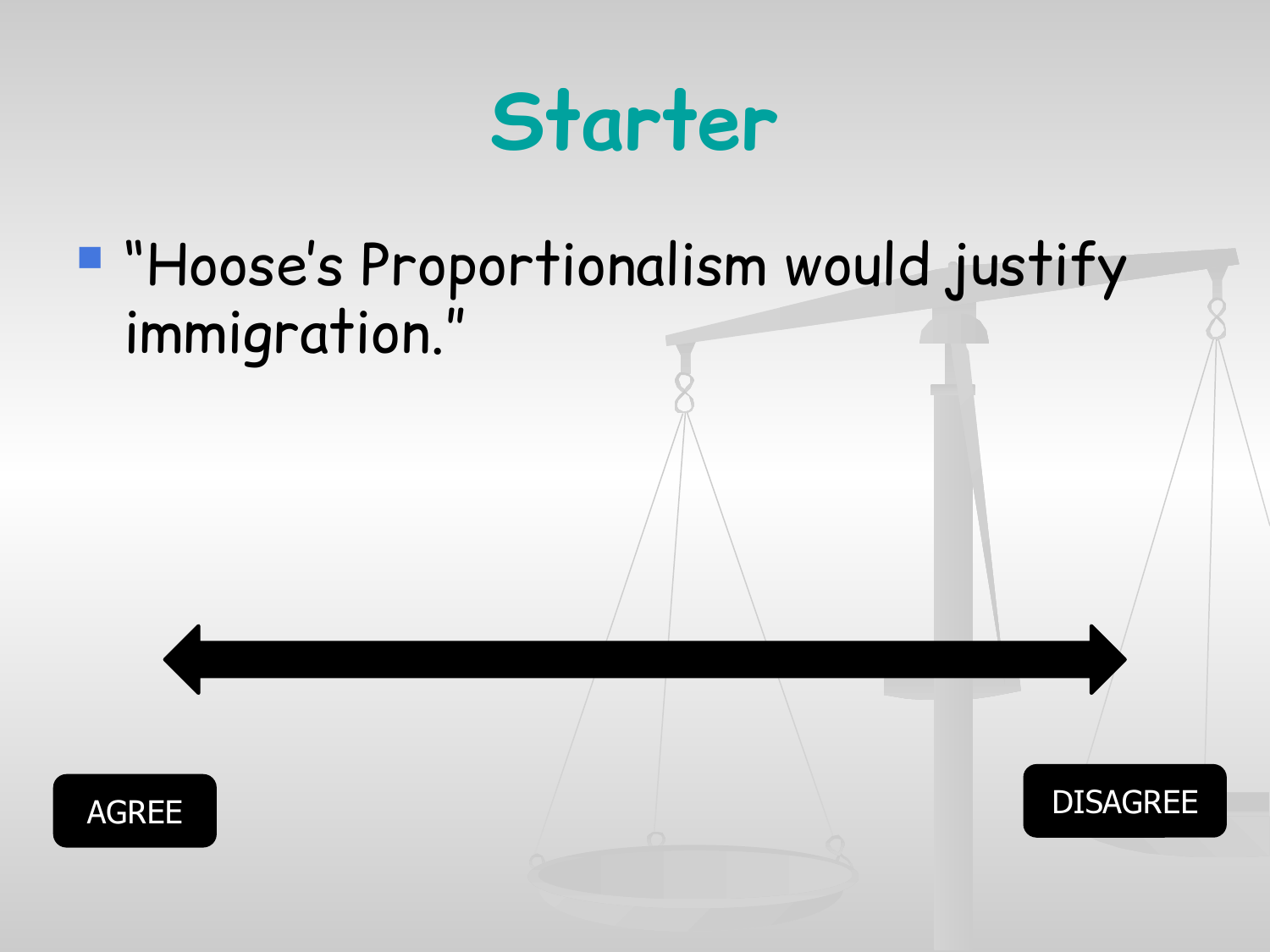

# Starter
“Hoose’s Proportionalism would justify immigration.”

DISAGREE
AGREE